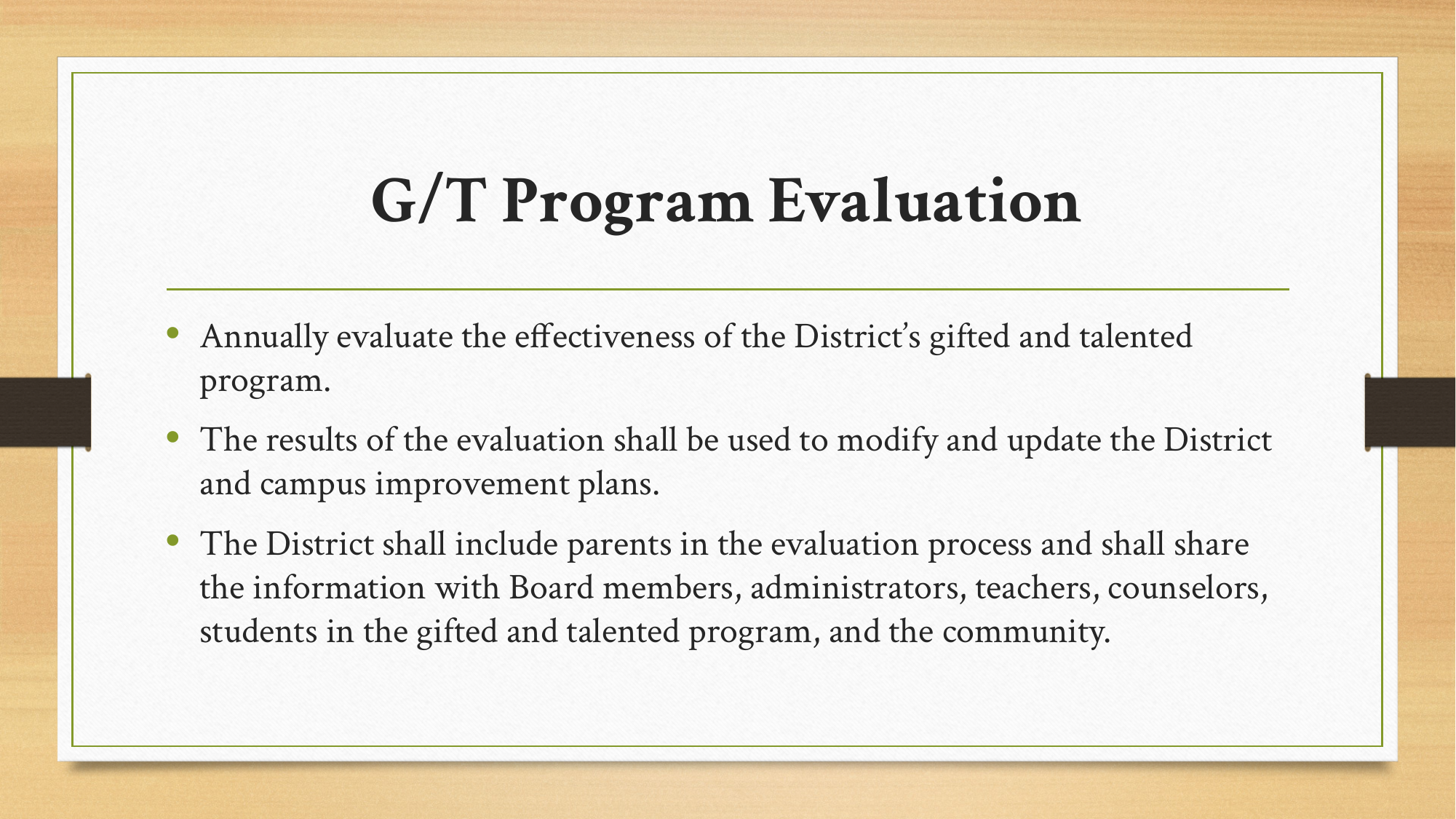

# G/T Program Evaluation
Annually evaluate the effectiveness of the District’s gifted and talented program.
The results of the evaluation shall be used to modify and update the District and campus improvement plans.
The District shall include parents in the evaluation process and shall share the information with Board members, administrators, teachers, counselors, students in the gifted and talented program, and the community.